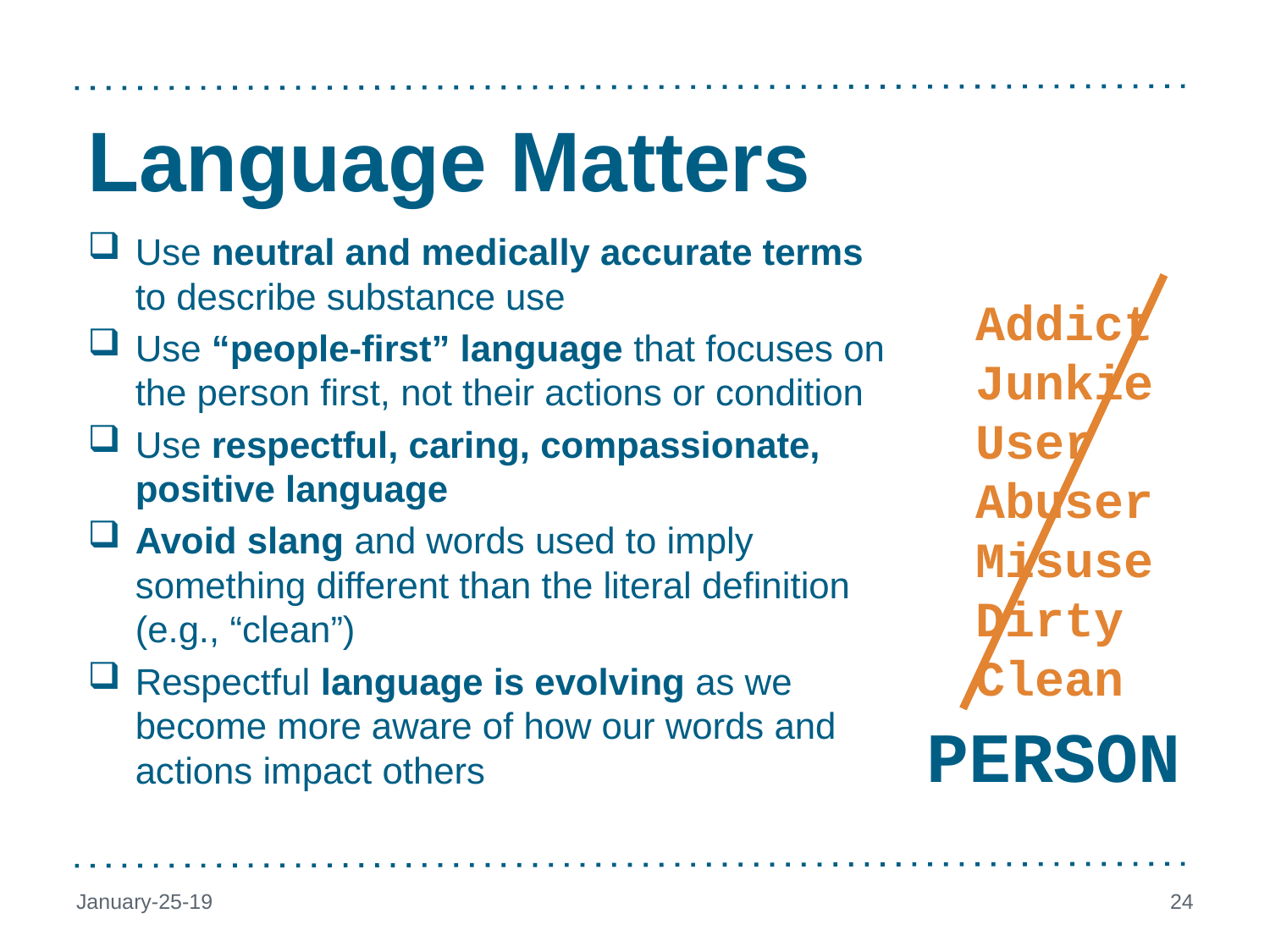

# Language Matters
Use neutral and medically accurate terms to describe substance use
Use “people-first” language that focuses on the person first, not their actions or condition
Use respectful, caring, compassionate, positive language
Avoid slang and words used to imply something different than the literal definition (e.g., “clean”)
Respectful language is evolving as we become more aware of how our words and actions impact others

Addict
Junkie
User
Abuser
Misuse
Dirty
Clean

PERSON

January-25-19
24